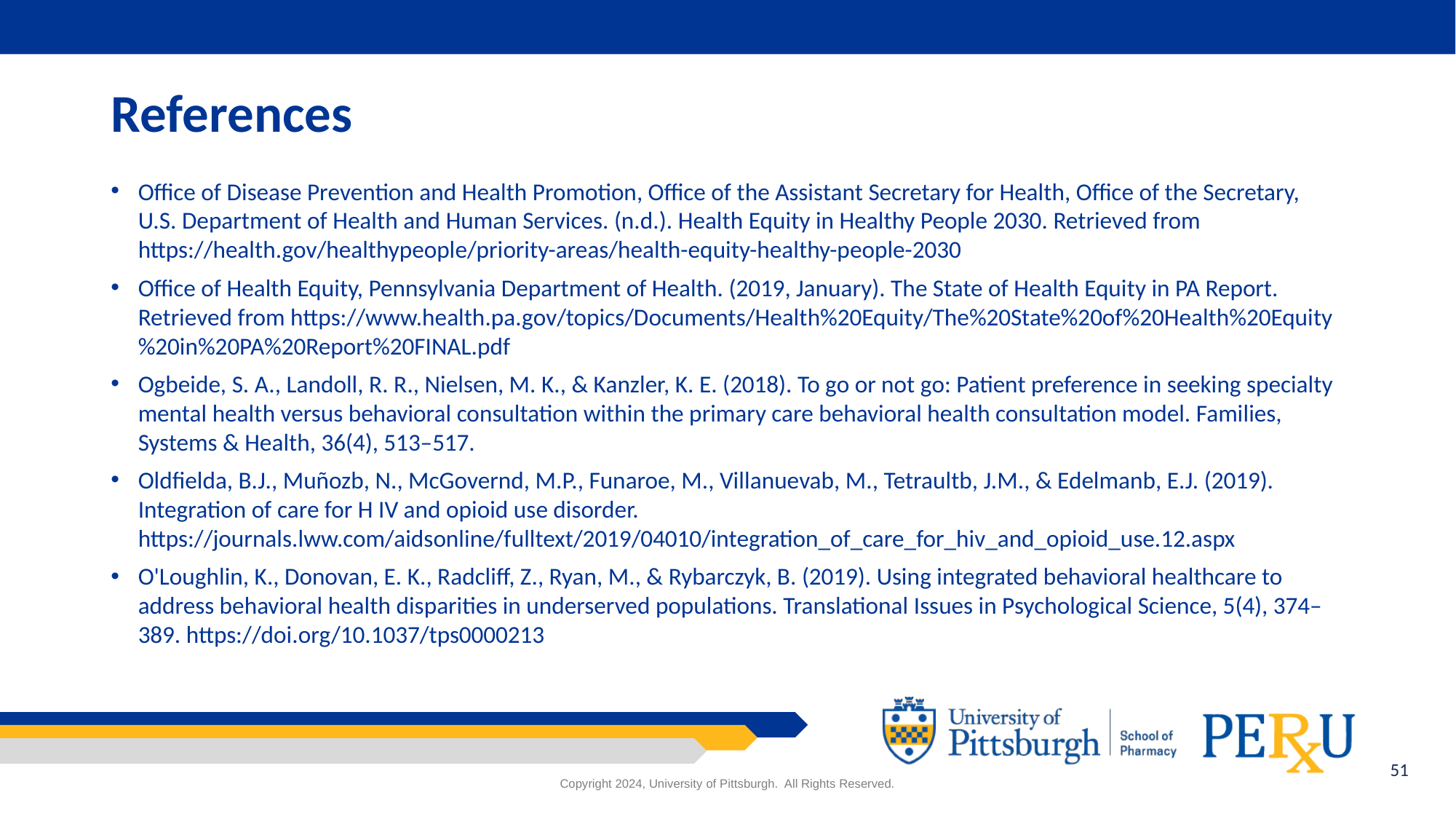

# References
Office of Disease Prevention and Health Promotion, Office of the Assistant Secretary for Health, Office of the Secretary, U.S. Department of Health and Human Services. (n.d.). Health Equity in Healthy People 2030. Retrieved from https://health.gov/healthypeople/priority-areas/health-equity-healthy-people-2030
Office of Health Equity, Pennsylvania Department of Health. (2019, January). The State of Health Equity in PA Report. Retrieved from https://www.health.pa.gov/topics/Documents/Health%20Equity/The%20State%20of%20Health%20Equity%20in%20PA%20Report%20FINAL.pdf
Ogbeide, S. A., Landoll, R. R., Nielsen, M. K., & Kanzler, K. E. (2018). To go or not go: Patient preference in seeking specialty mental health versus behavioral consultation within the primary care behavioral health consultation model. Families, Systems & Health, 36(4), 513–517.
Oldfielda, B.J., Muñozb, N., McGovernd, M.P., Funaroe, M., Villanuevab, M., Tetraultb, J.M., & Edelmanb, E.J. (2019). Integration of care for H IV and opioid use disorder. https://journals.lww.com/aidsonline/fulltext/2019/04010/integration_of_care_for_hiv_and_opioid_use.12.aspx
O'Loughlin, K., Donovan, E. K., Radcliff, Z., Ryan, M., & Rybarczyk, B. (2019). Using integrated behavioral healthcare to address behavioral health disparities in underserved populations. Translational Issues in Psychological Science, 5(4), 374–389. https://doi.org/10.1037/tps0000213